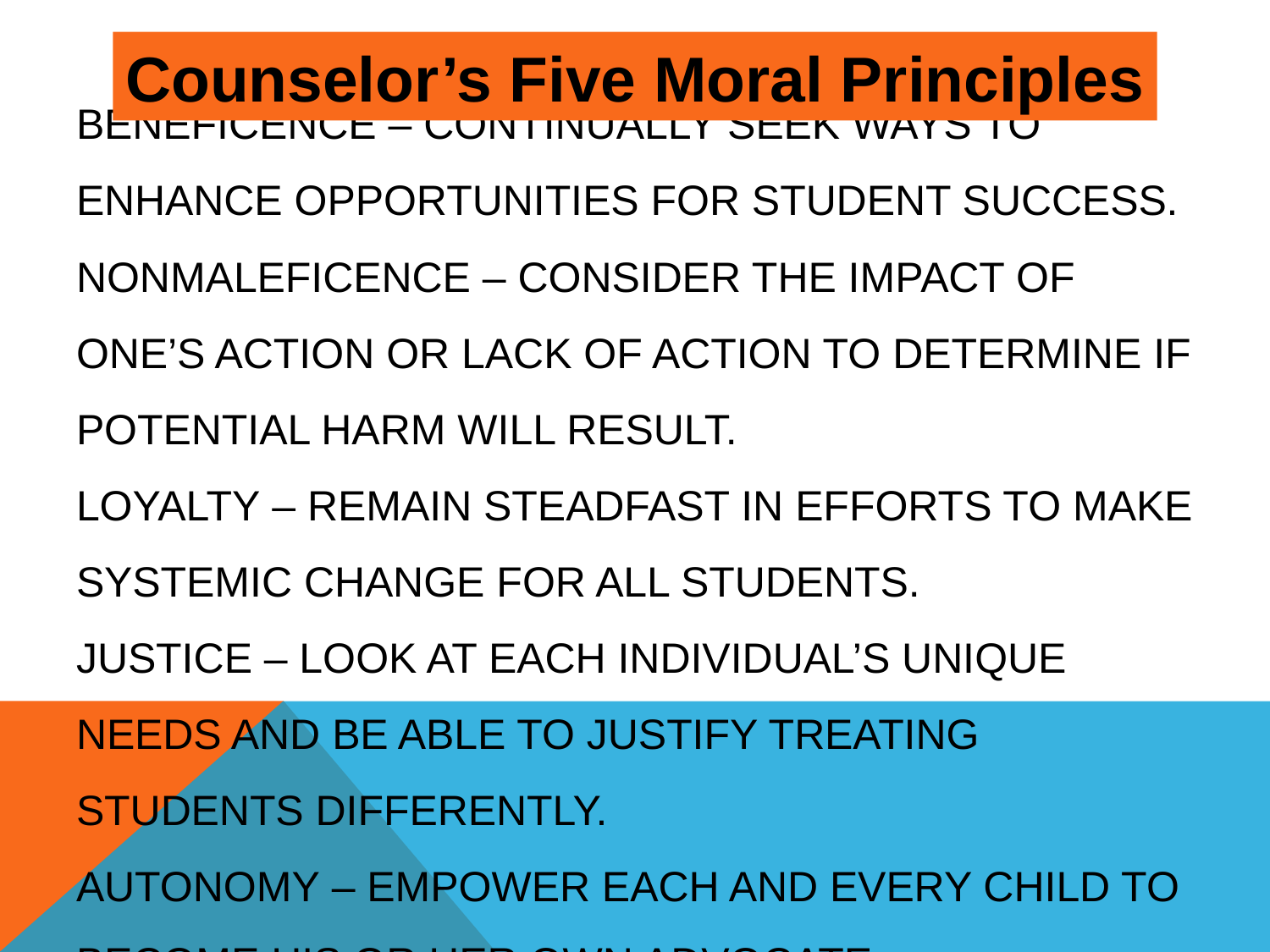

Counselor’s Five Moral Principles
# Beneficence – continually seek ways to enhance opportunities for student success. Nonmaleficence – consider the impact of one’s action or lack of action to determine if potential harm will result. Loyalty – remain steadfast in efforts to make systemic change for all students. Justice – look at each individual’s unique needs and be able to justify treating students differently. Autonomy – empower each and every child to become his or her own advocate